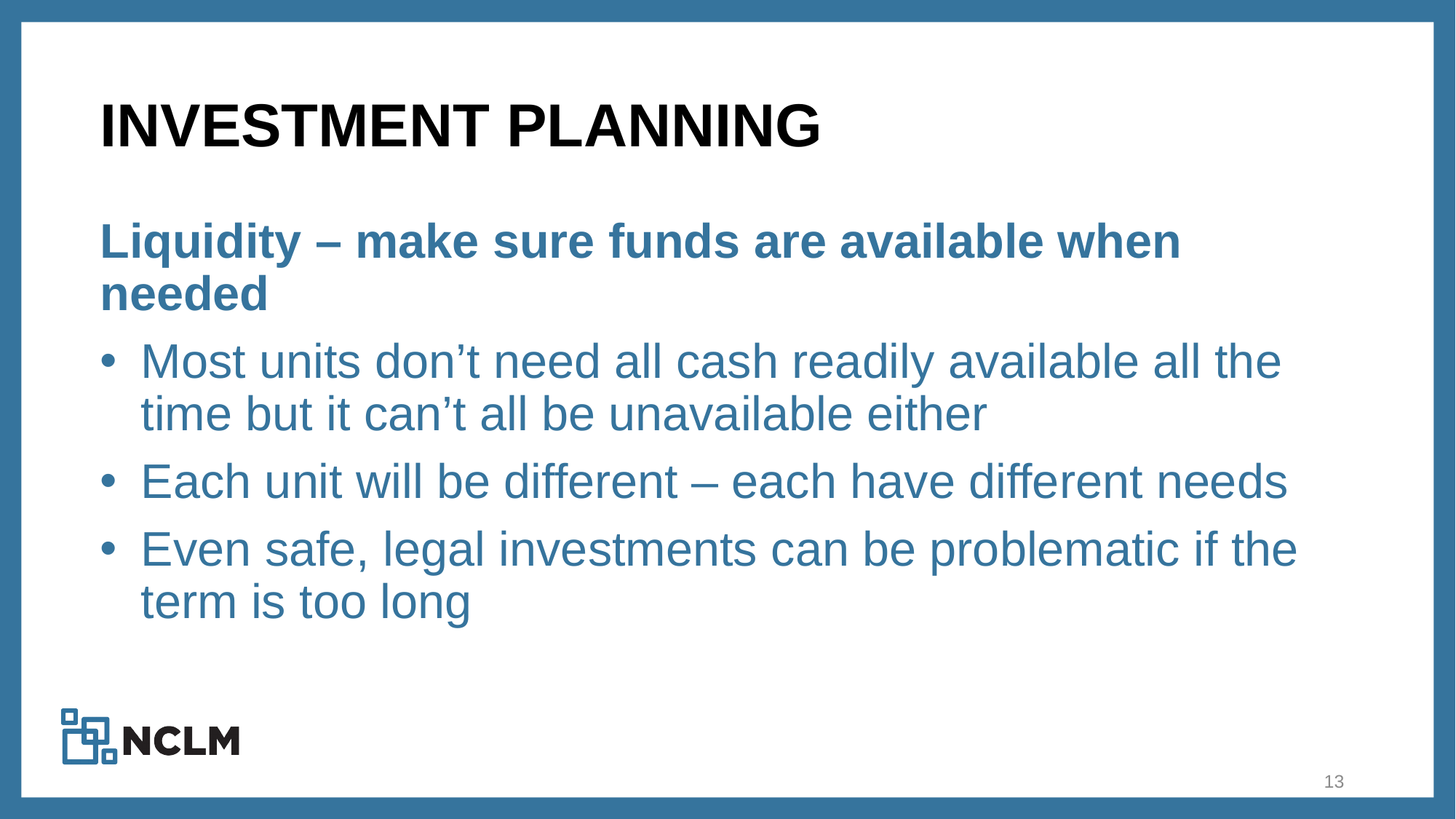

# Investment planning
Liquidity – make sure funds are available when needed
Most units don’t need all cash readily available all the time but it can’t all be unavailable either
Each unit will be different – each have different needs
Even safe, legal investments can be problematic if the term is too long

13